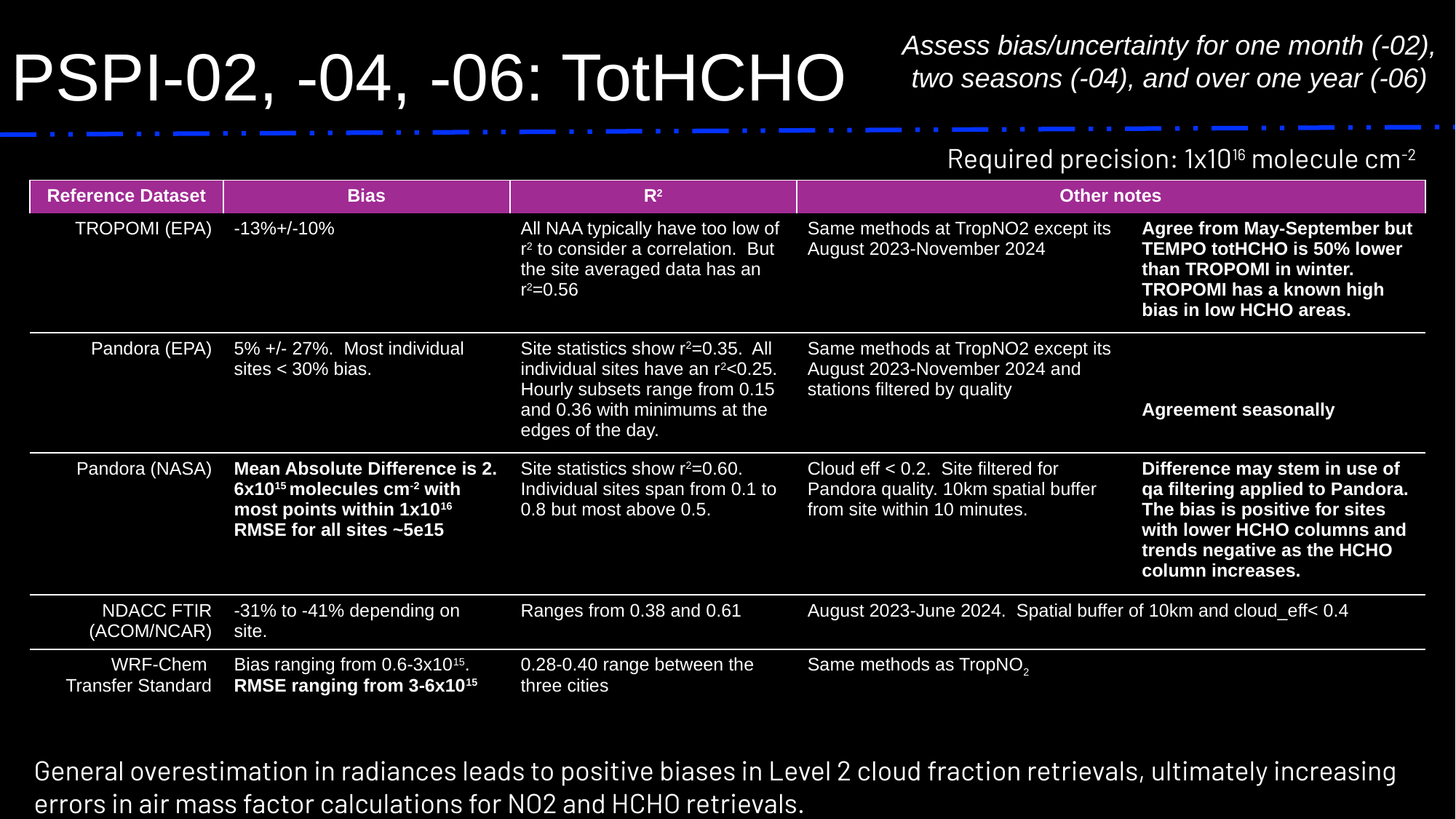

# PSPI-02, -04, -06: TotHCHO
Assess bias/uncertainty for one month (-02), two seasons (-04), and over one year (-06)
Required precision: 1x1016 molecule cm-2
| Reference Dataset | Bias | R2 | Other notes |  |
| --- | --- | --- | --- | --- |
| TROPOMI (EPA) | -13%+/-10% | All NAA typically have too low of r2 to consider a correlation. But the site averaged data has an r2=0.56 | Same methods at TropNO2 except its August 2023-November 2024 | Agree from May-September but TEMPO totHCHO is 50% lower than TROPOMI in winter. TROPOMI has a known high bias in low HCHO areas. |
| Pandora (EPA) | 5% +/- 27%. Most individual sites < 30% bias. | Site statistics show r2=0.35. All individual sites have an r2<0.25. Hourly subsets range from 0.15 and 0.36 with minimums at the edges of the day. | Same methods at TropNO2 except its August 2023-November 2024 and stations filtered by quality | Agreement seasonally |
| Pandora (NASA) | Mean Absolute Difference is 2. 6x1015 molecules cm-2 with most points within 1x1016 RMSE for all sites ~5e15 | Site statistics show r2=0.60. Individual sites span from 0.1 to 0.8 but most above 0.5. | Cloud eff < 0.2. Site filtered for Pandora quality. 10km spatial buffer from site within 10 minutes. | Difference may stem in use of qa filtering applied to Pandora. The bias is positive for sites with lower HCHO columns and trends negative as the HCHO column increases. |
| NDACC FTIR (ACOM/NCAR) | -31% to -41% depending on site. | Ranges from 0.38 and 0.61 | August 2023-June 2024. Spatial buffer of 10km and cloud\_eff< 0.4 |  |
| WRF-Chem Transfer Standard | Bias ranging from 0.6-3x1015. RMSE ranging from 3-6x1015 | 0.28-0.40 range between the three cities | Same methods as TropNO2 |  |
General overestimation in radiances leads to positive biases in Level 2 cloud fraction retrievals, ultimately increasing errors in air mass factor calculations for NO2 and HCHO retrievals.